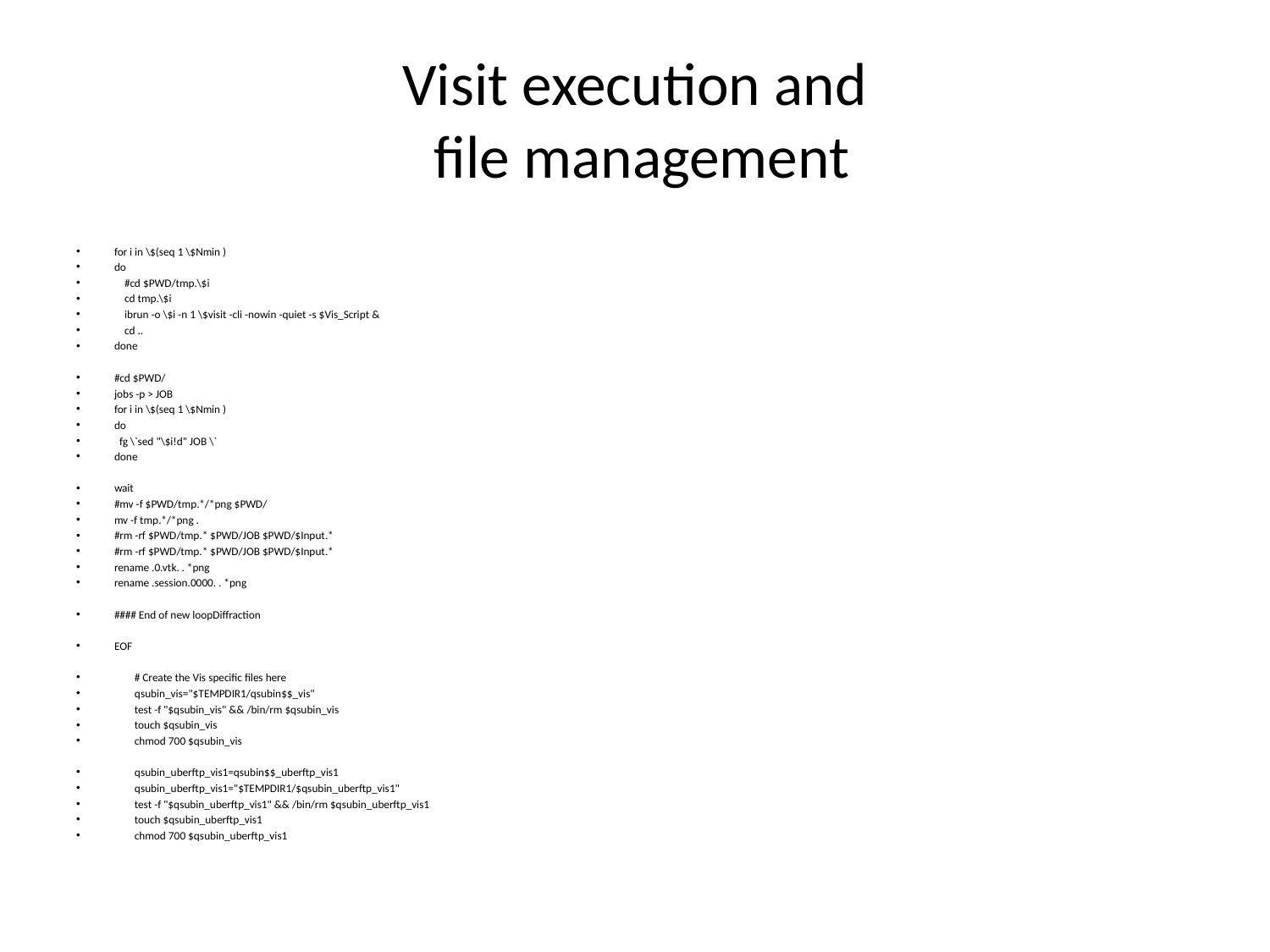

# Visit execution and file management

for i in \$(seq 1 \$Nmin )
do
    #cd $PWD/tmp.\$i
    cd tmp.\$i
    ibrun -o \$i -n 1 \$visit -cli -nowin -quiet -s $Vis_Script &
    cd ..
done

#cd $PWD/
jobs -p > JOB
for i in \$(seq 1 \$Nmin )
do
  fg \`sed "\$i!d" JOB \`
done

wait
#mv -f $PWD/tmp.*/*png $PWD/
mv -f tmp.*/*png .
#rm -rf $PWD/tmp.* $PWD/JOB $PWD/$Input.*
#rm -rf $PWD/tmp.* $PWD/JOB $PWD/$Input.*
rename .0.vtk. . *png
rename .session.0000. . *png

#### End of new loopDiffraction

EOF

        # Create the Vis specific files here
        qsubin_vis="$TEMPDIR1/qsubin$$_vis"
        test -f "$qsubin_vis" && /bin/rm $qsubin_vis
        touch $qsubin_vis
        chmod 700 $qsubin_vis

        qsubin_uberftp_vis1=qsubin$$_uberftp_vis1
        qsubin_uberftp_vis1="$TEMPDIR1/$qsubin_uberftp_vis1"
        test -f "$qsubin_uberftp_vis1" && /bin/rm $qsubin_uberftp_vis1
        touch $qsubin_uberftp_vis1
        chmod 700 $qsubin_uberftp_vis1